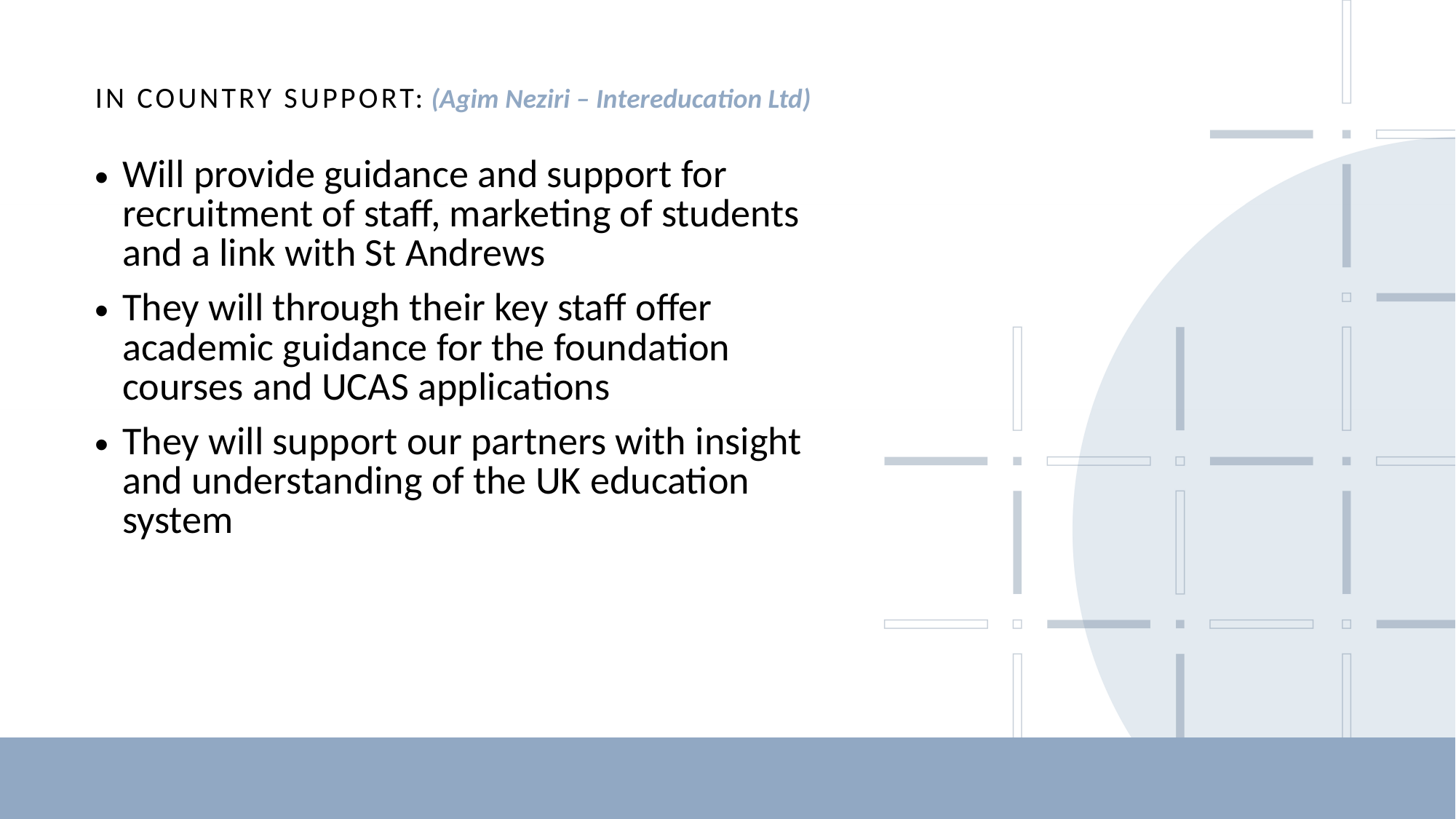

IN COUNTRY SUPPORT: (Agim Neziri – Intereducation Ltd)
Will provide guidance and support for recruitment of staff, marketing of students and a link with St Andrews
They will through their key staff offer academic guidance for the foundation courses and UCAS applications
They will support our partners with insight and understanding of the UK education system